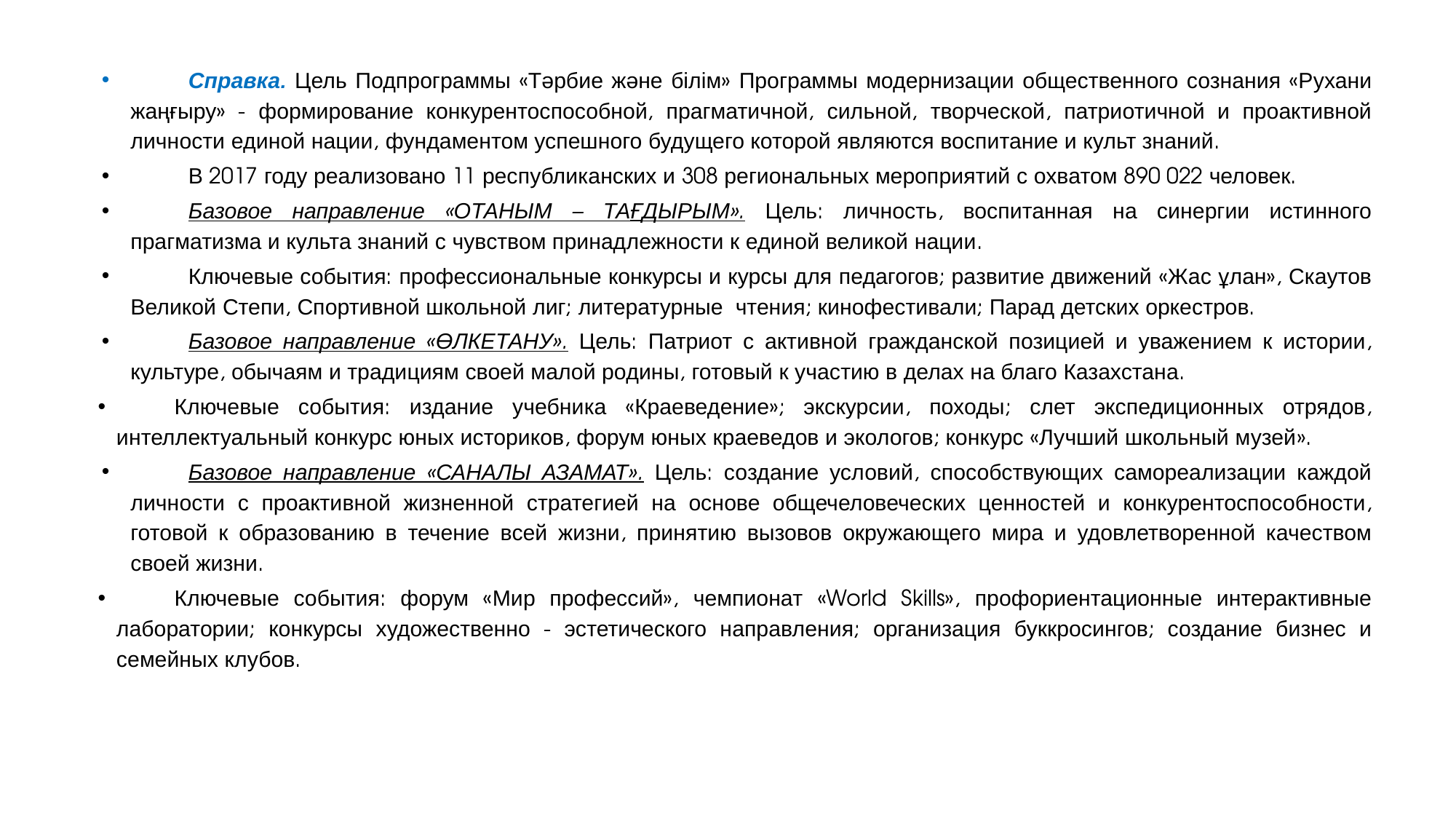

Справка. Цель Подпрограммы «Тәрбие және білім» Программы модернизации общественного сознания «Рухани жаңғыру» - формирование конкурентоспособной, прагматичной, сильной, творческой, патриотичной и проактивной личности единой нации, фундаментом успешного будущего которой являются воспитание и культ знаний.
В 2017 году реализовано 11 республиканских и 308 региональных мероприятий с охватом 890 022 человек.
Базовое направление «ОТАНЫМ – ТАҒДЫРЫМ». Цель: личность, воспитанная на синергии истинного прагматизма и культа знаний с чувством принадлежности к единой великой нации.
Ключевые события: профессиональные конкурсы и курсы для педагогов; развитие движений «Жас ұлан», Скаутов Великой Степи, Спортивной школьной лиг; литературные  чтения; кинофестивали; Парад детских оркестров.
Базовое направление «ӨЛКЕТАНУ». Цель: Патриот с активной гражданской позицией и уважением к истории, культуре, обычаям и традициям своей малой родины, готовый к участию в делах на благо Казахстана.
Ключевые события: издание учебника «Краеведение»; экскурсии, походы; слет экспедиционных отрядов, интеллектуальный конкурс юных историков, форум юных краеведов и экологов; конкурс «Лучший школьный музей».
Базовое направление «САНАЛЫ АЗАМАТ». Цель: создание условий, способствующих самореализации каждой личности с проактивной жизненной стратегией на основе общечеловеческих ценностей и конкурентоспособности, готовой к образованию в течение всей жизни, принятию вызовов окружающего мира и удовлетворенной качеством своей жизни.
Ключевые события: форум «Мир профессий», чемпионат «World Skills», профориентационные интерактивные лаборатории; конкурсы художественно - эстетического направления; организация буккросингов; создание бизнес и семейных клубов.